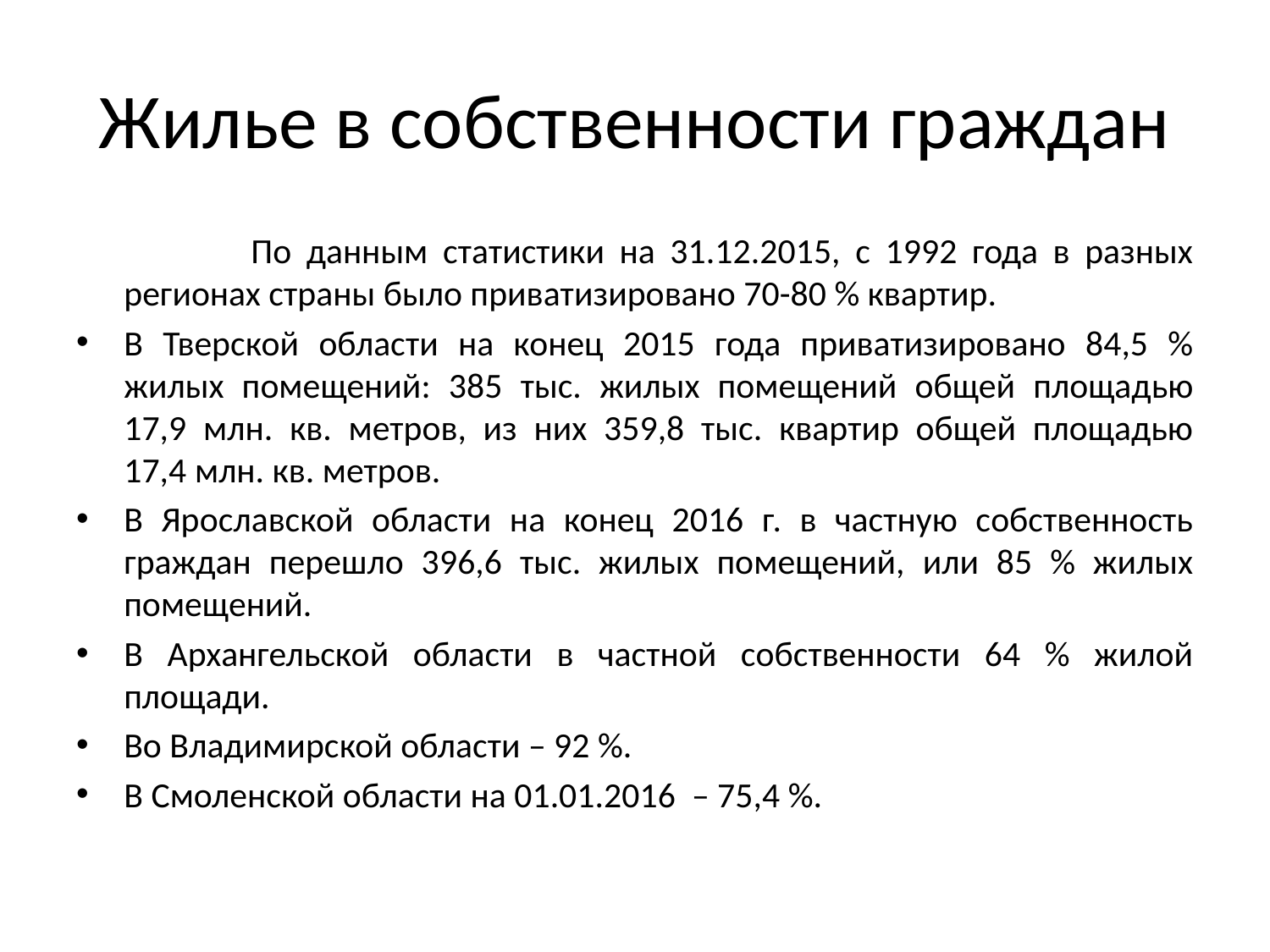

# Жилье в собственности граждан
		По данным статистики на 31.12.2015, с 1992 года в разных регионах страны было приватизировано 70-80 % квартир.
В Тверской области на конец 2015 года приватизировано 84,5 % жилых помещений: 385 тыс. жилых помещений общей площадью 17,9 млн. кв. метров, из них 359,8 тыс. квартир общей площадью 17,4 млн. кв. метров.
В Ярославской области на конец 2016 г. в частную собственность граждан перешло 396,6 тыс. жилых помещений, или 85 % жилых помещений.
В Архангельской области в частной собственности 64 % жилой площади.
Во Владимирской области – 92 %.
В Смоленской области на 01.01.2016  – 75,4 %.